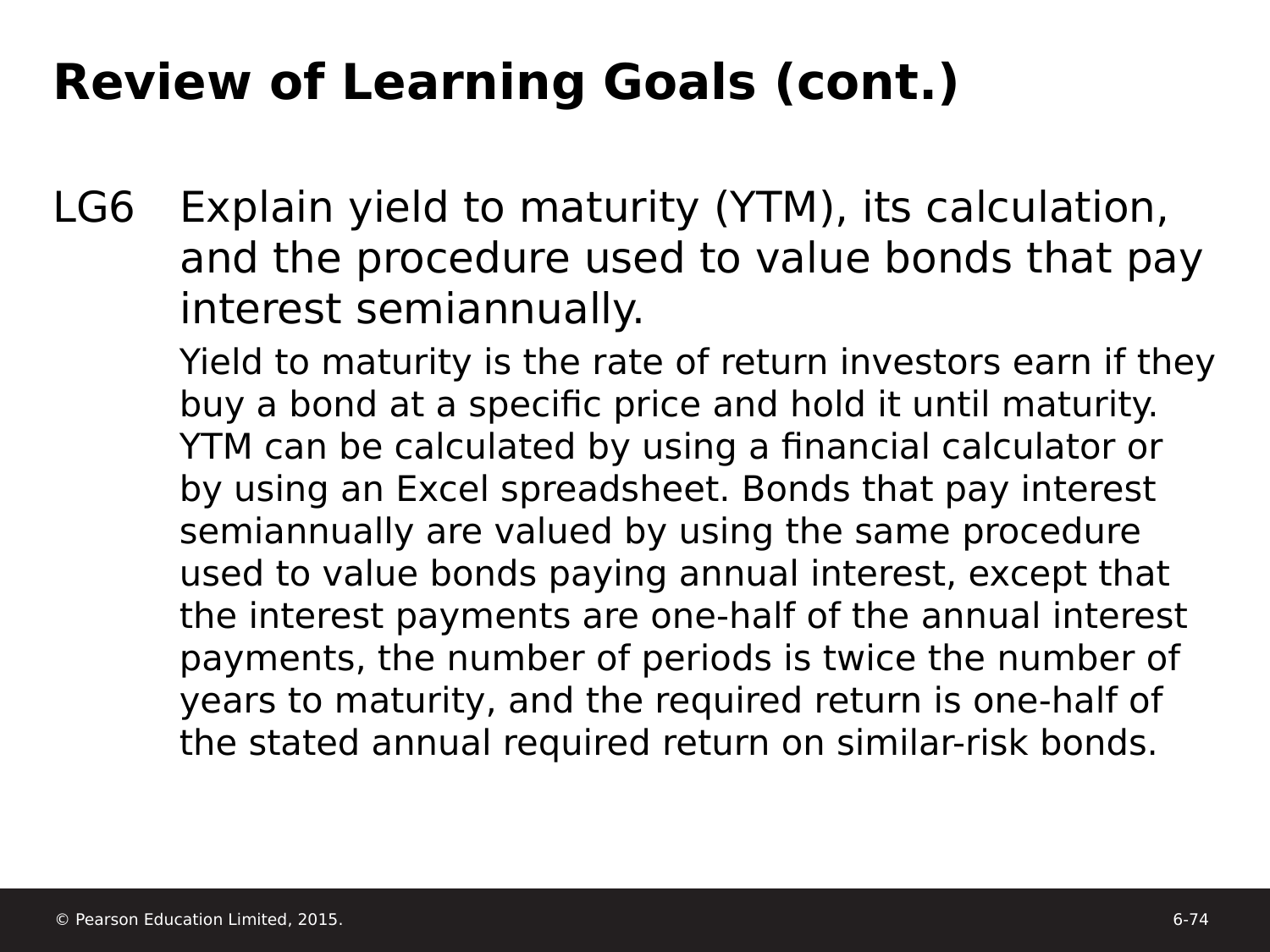

# Review of Learning Goals (cont.)
LG6	Explain yield to maturity (YTM), its calculation, and the procedure used to value bonds that pay interest semiannually.
Yield to maturity is the rate of return investors earn if they buy a bond at a specific price and hold it until maturity. YTM can be calculated by using a financial calculator or by using an Excel spreadsheet. Bonds that pay interest semiannually are valued by using the same procedure used to value bonds paying annual interest, except that the interest payments are one-half of the annual interest payments, the number of periods is twice the number of years to maturity, and the required return is one-half of the stated annual required return on similar-risk bonds.